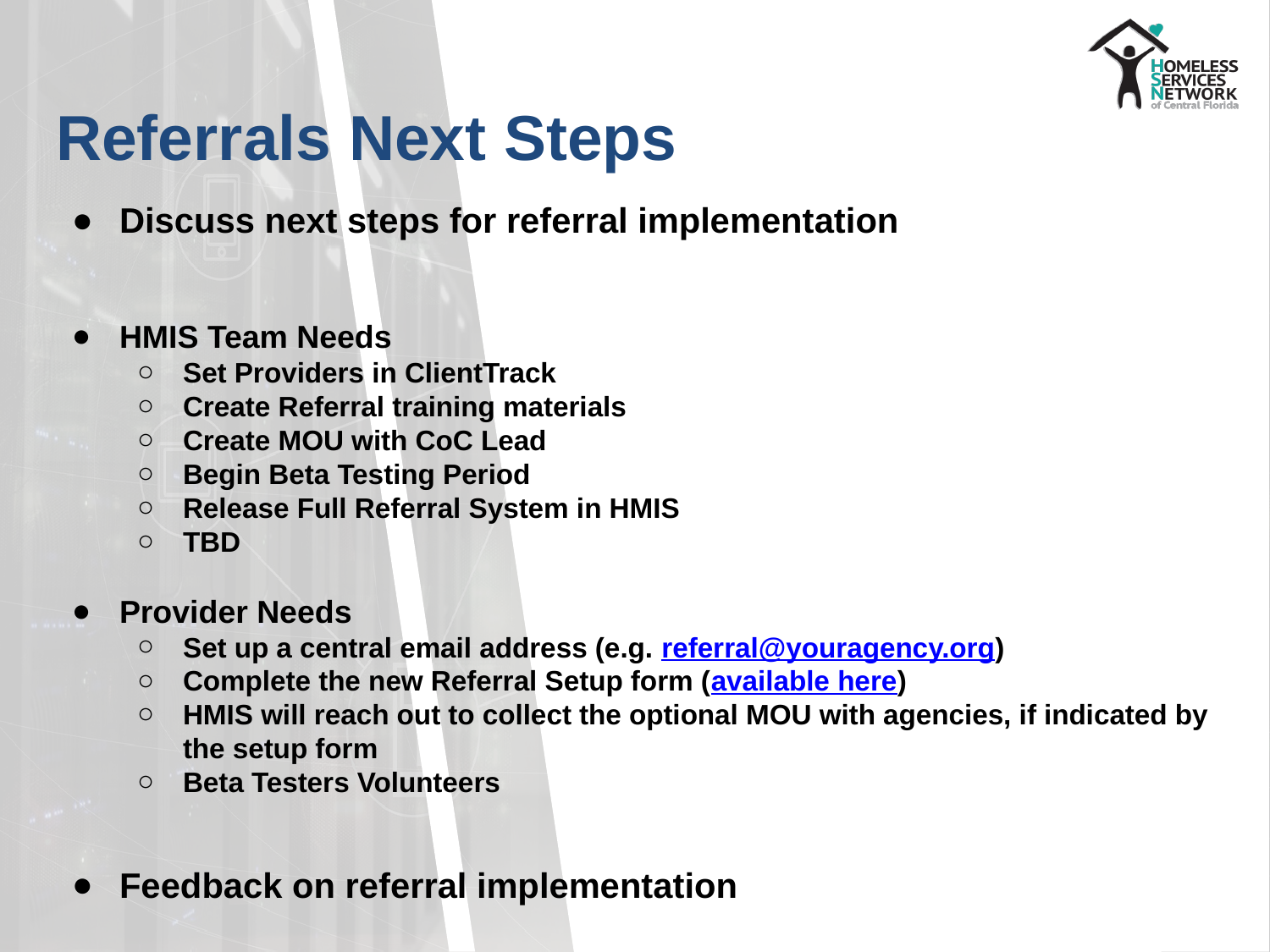

# Referrals Next Steps
Discuss next steps for referral implementation

HMIS Team Needs
Set Providers in ClientTrack
Create Referral training materials
Create MOU with CoC Lead
Begin Beta Testing Period
Release Full Referral System in HMIS
TBD

Provider Needs
Set up a central email address (e.g. referral@youragency.org)
Complete the new Referral Setup form (available here)
HMIS will reach out to collect the optional MOU with agencies, if indicated by the setup form
Beta Testers Volunteers

Feedback on referral implementation